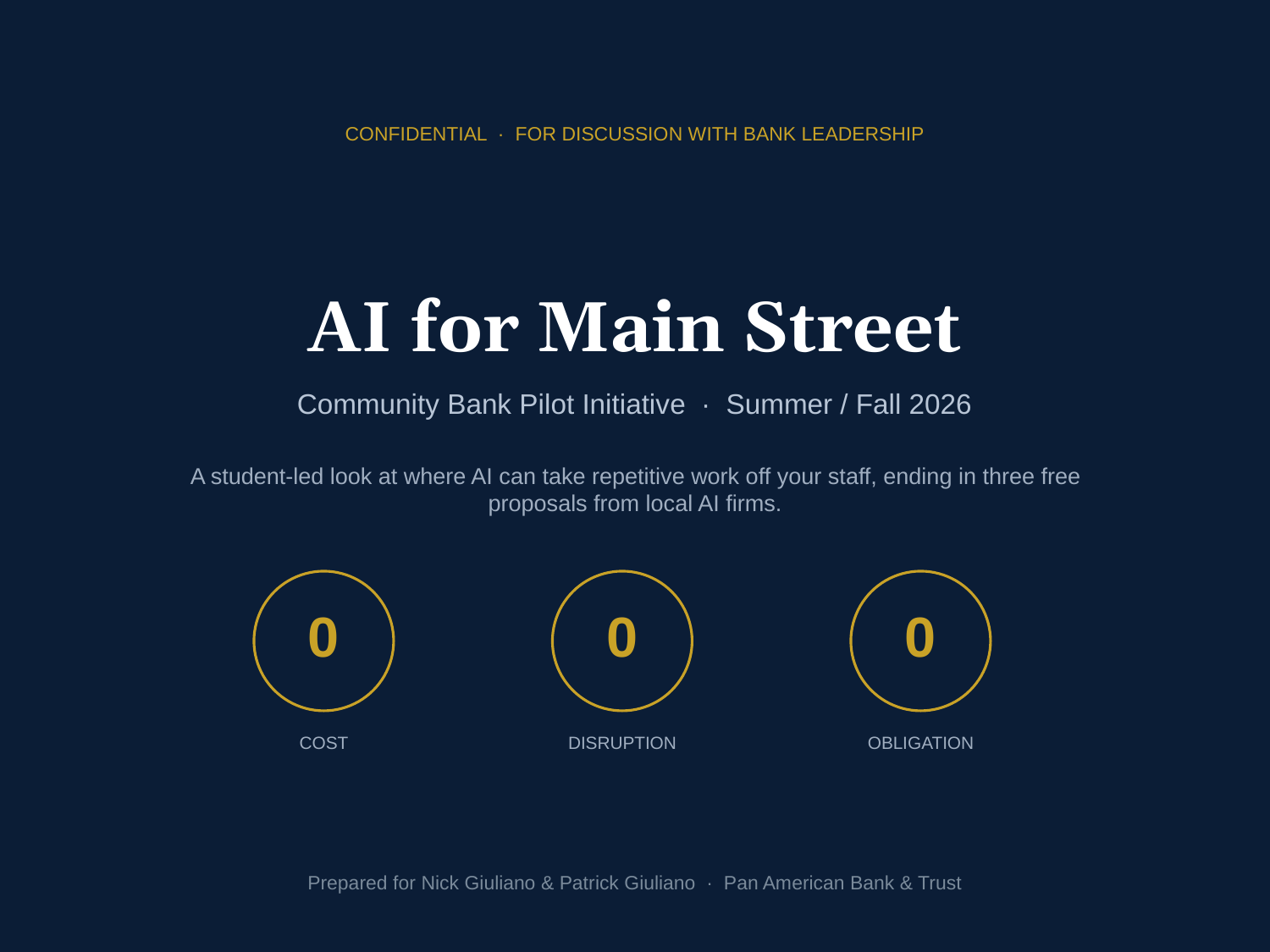

CONFIDENTIAL  ·  FOR DISCUSSION WITH BANK LEADERSHIP
AI for Main Street
Community Bank Pilot Initiative  ·  Summer / Fall 2026
A student-led look at where AI can take repetitive work off your staff, ending in three free
proposals from local AI firms.

0
0
0
COST
DISRUPTION
OBLIGATION
Prepared for Nick Giuliano & Patrick Giuliano  ·  Pan American Bank & Trust